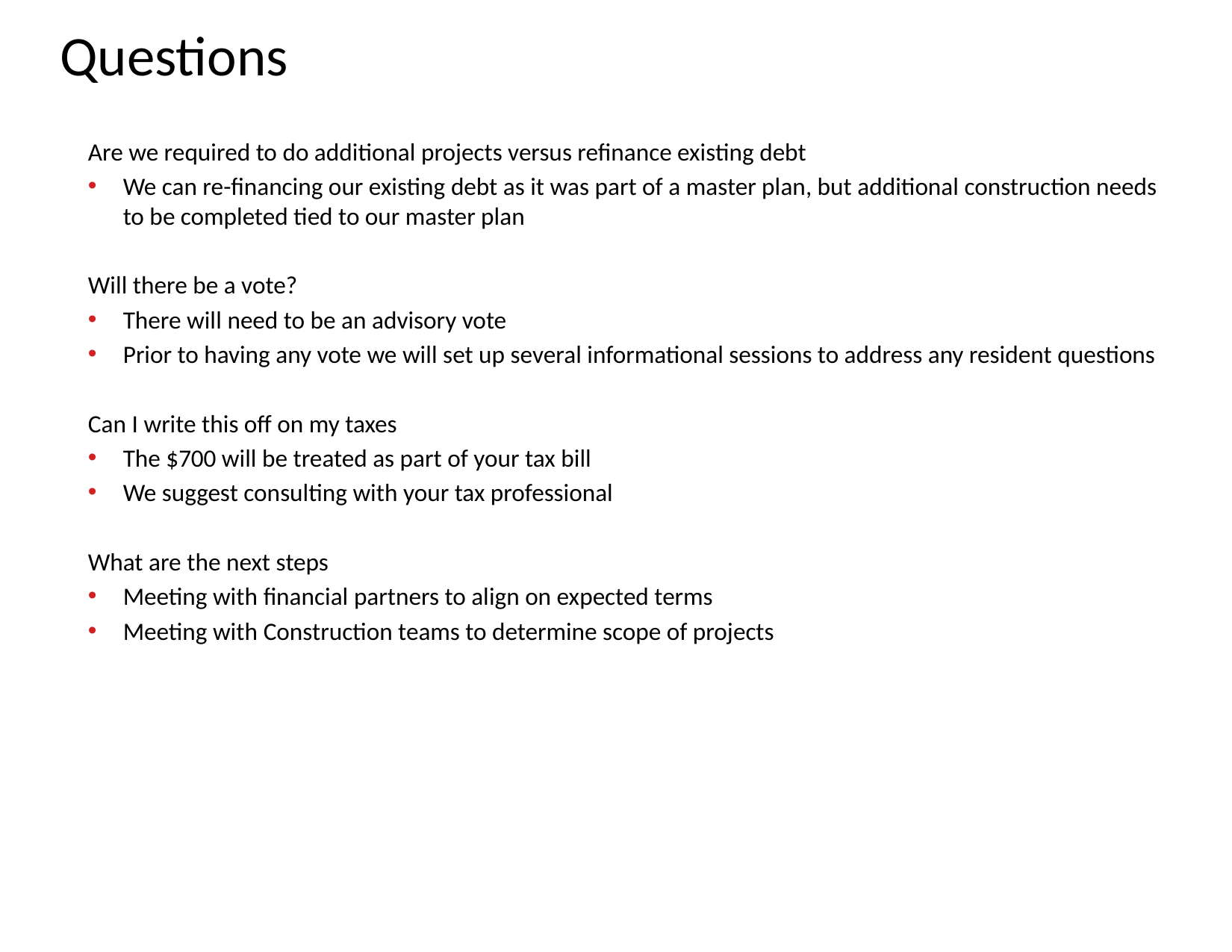

# Questions
Are we required to do additional projects versus refinance existing debt
We can re-financing our existing debt as it was part of a master plan, but additional construction needs to be completed tied to our master plan

Will there be a vote?
There will need to be an advisory vote
Prior to having any vote we will set up several informational sessions to address any resident questions

Can I write this off on my taxes
The $700 will be treated as part of your tax bill
We suggest consulting with your tax professional

What are the next steps
Meeting with financial partners to align on expected terms
Meeting with Construction teams to determine scope of projects